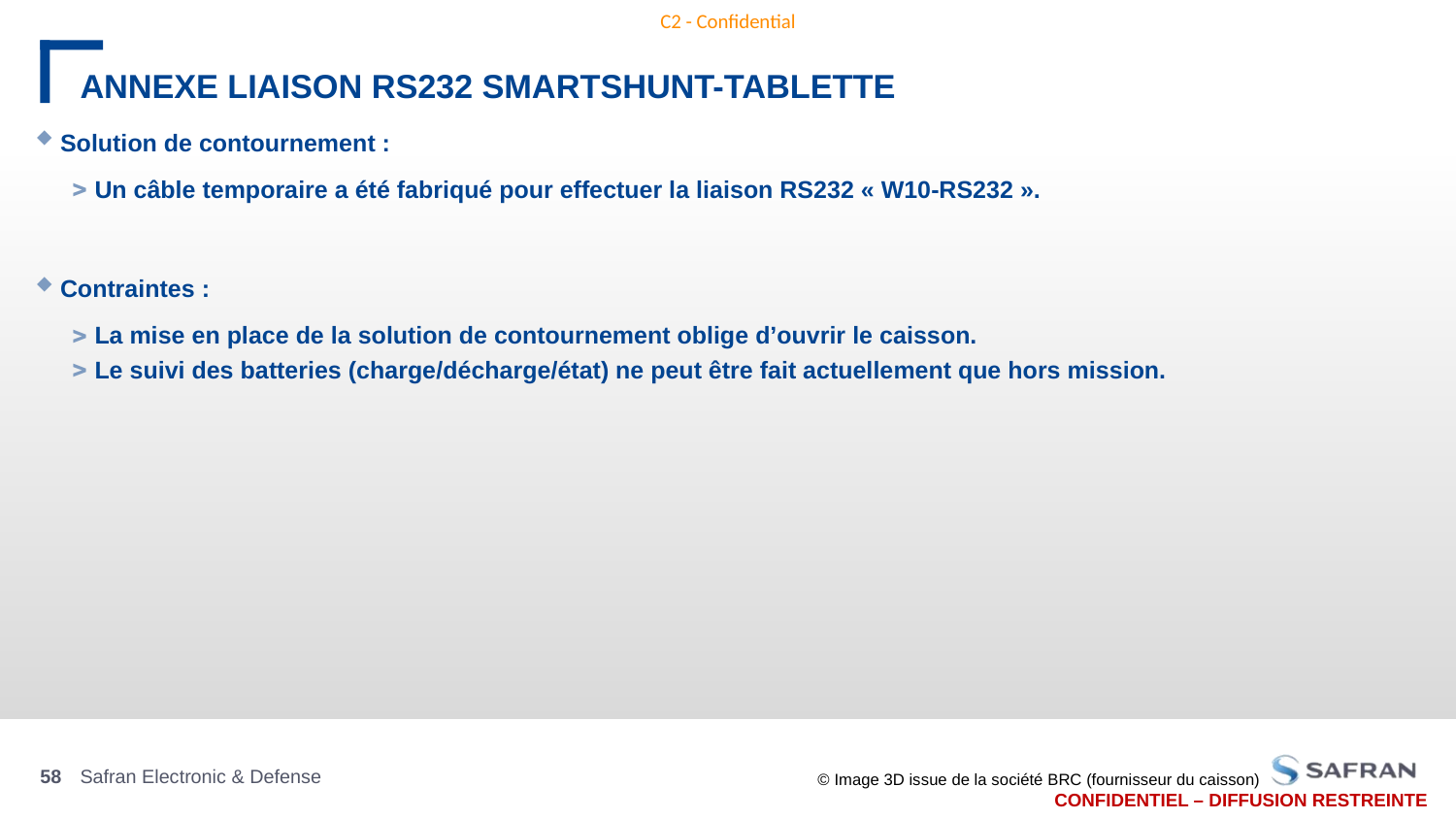

# ANNEXE LIAISON RS232 SMARTSHUNT-TABLETTE
Solution de contournement :
Un câble temporaire a été fabriqué pour effectuer la liaison RS232 « W10-RS232 ».

Contraintes :
La mise en place de la solution de contournement oblige d’ouvrir le caisson.
Le suivi des batteries (charge/décharge/état) ne peut être fait actuellement que hors mission.

58
Safran Electronic & Defense
© Image 3D issue de la société BRC (fournisseur du caisson)
Jour/mois/année